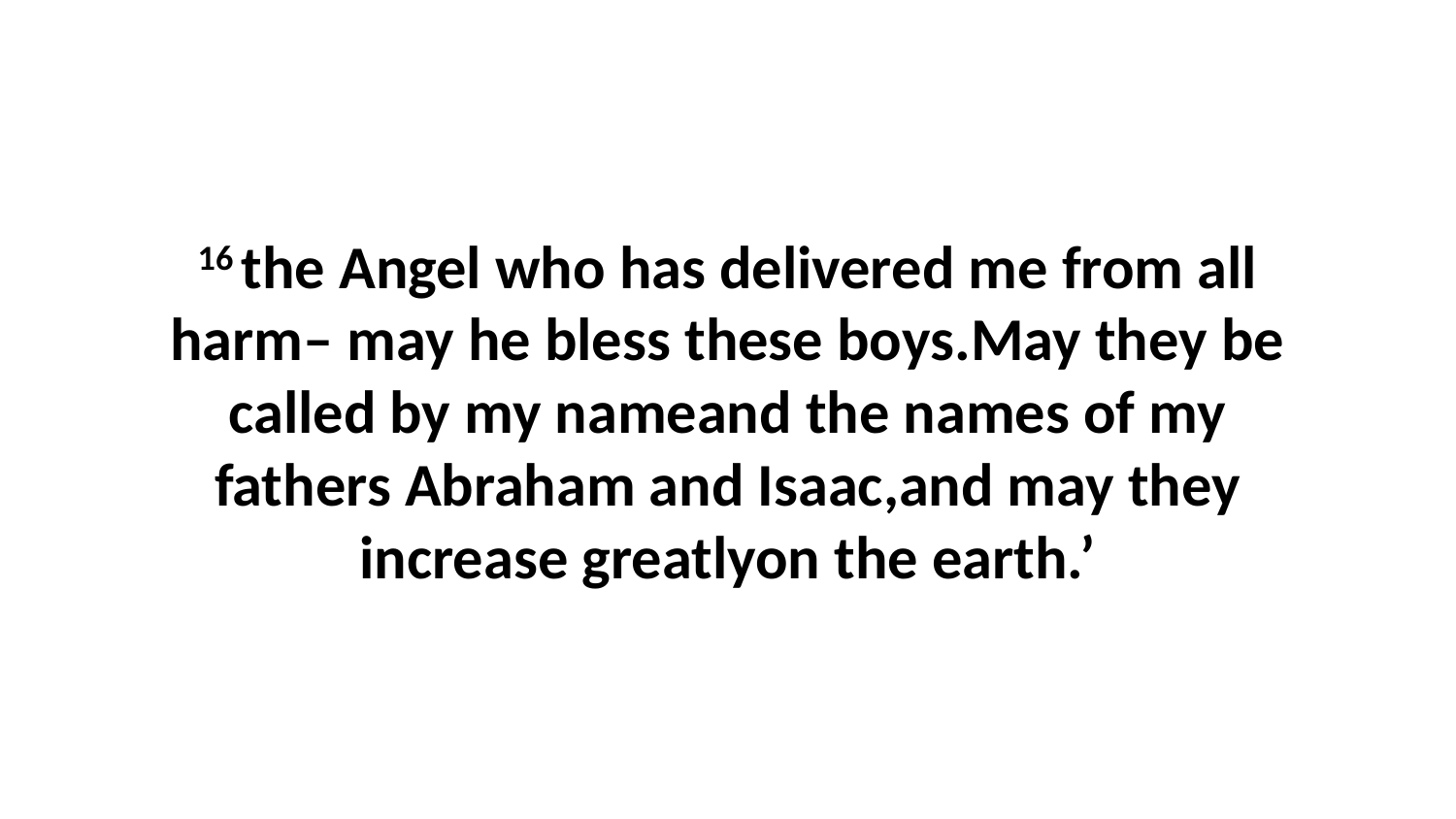

16 the Angel who has delivered me from all harm– may he bless these boys.May they be called by my nameand the names of my fathers Abraham and Isaac,and may they increase greatlyon the earth.’